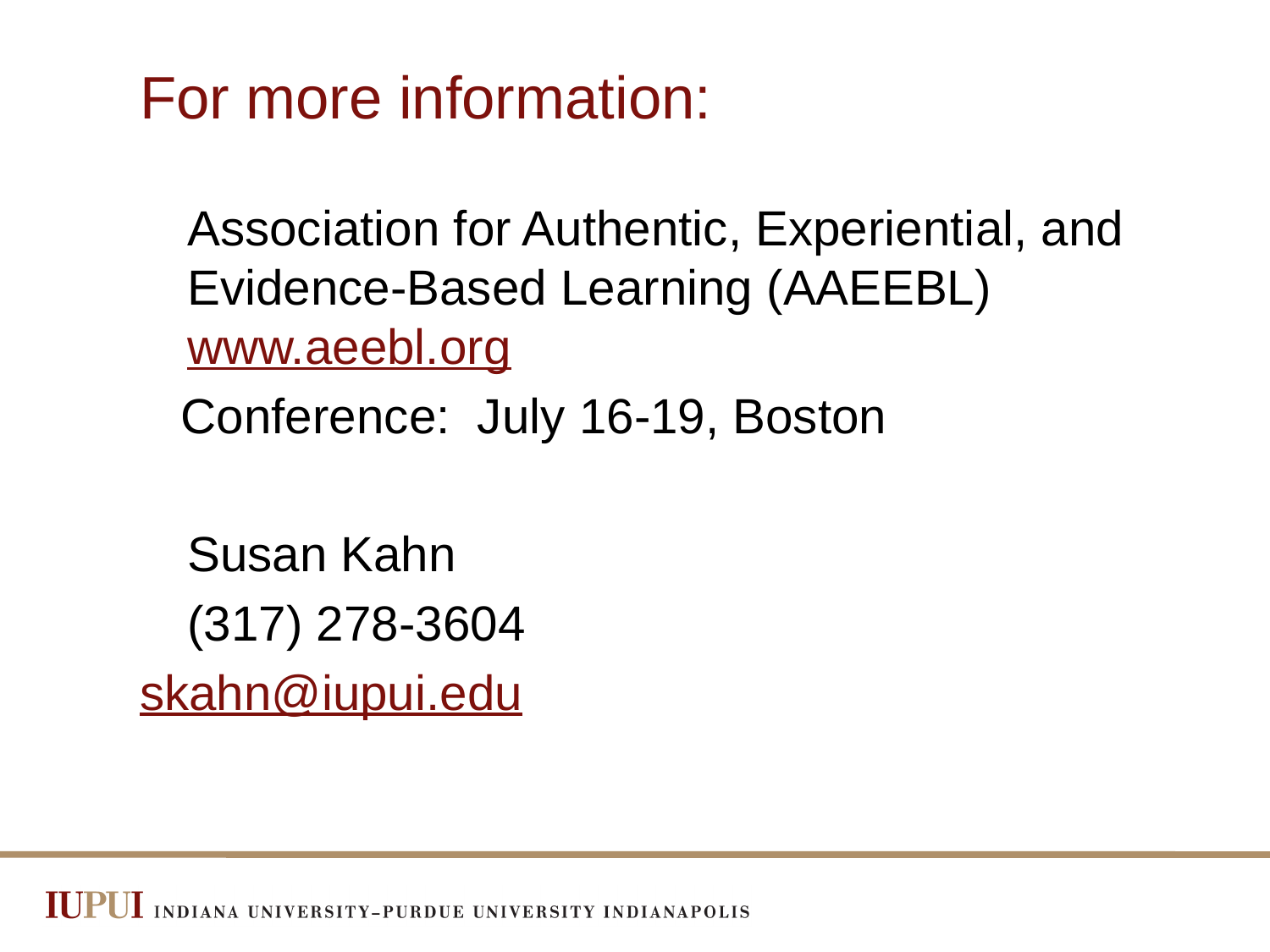

# For more information:
Association for Authentic, Experiential, and Evidence-Based Learning (AAEEBL) www.aeebl.org
   Conference:  July 16-19, Boston

	Susan Kahn
	(317) 278-3604
	skahn@iupui.edu